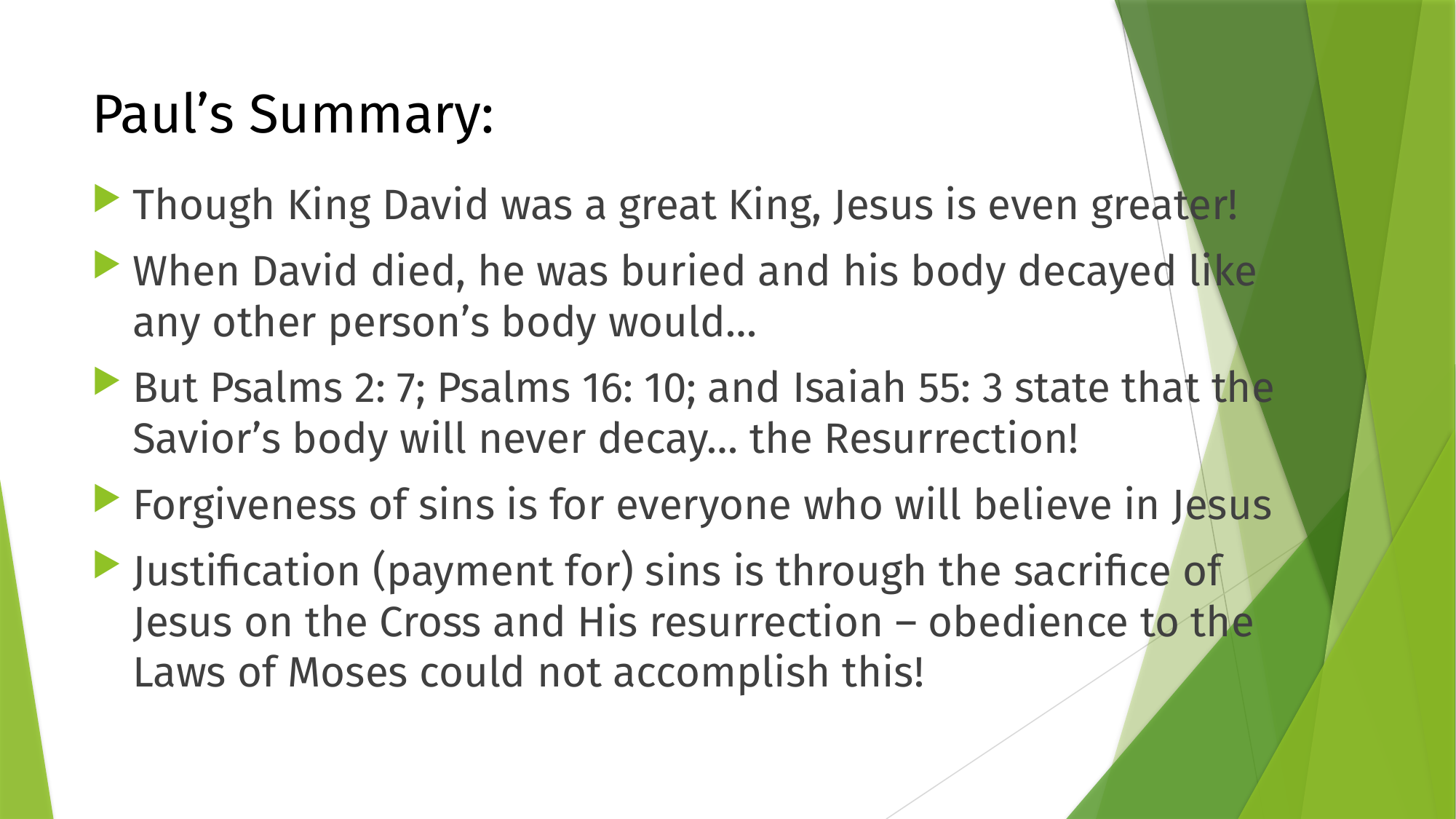

# Paul’s Summary:
Though King David was a great King, Jesus is even greater!
When David died, he was buried and his body decayed like any other person’s body would…
But Psalms 2: 7; Psalms 16: 10; and Isaiah 55: 3 state that the Savior’s body will never decay… the Resurrection!
Forgiveness of sins is for everyone who will believe in Jesus
Justification (payment for) sins is through the sacrifice of Jesus on the Cross and His resurrection – obedience to the Laws of Moses could not accomplish this!